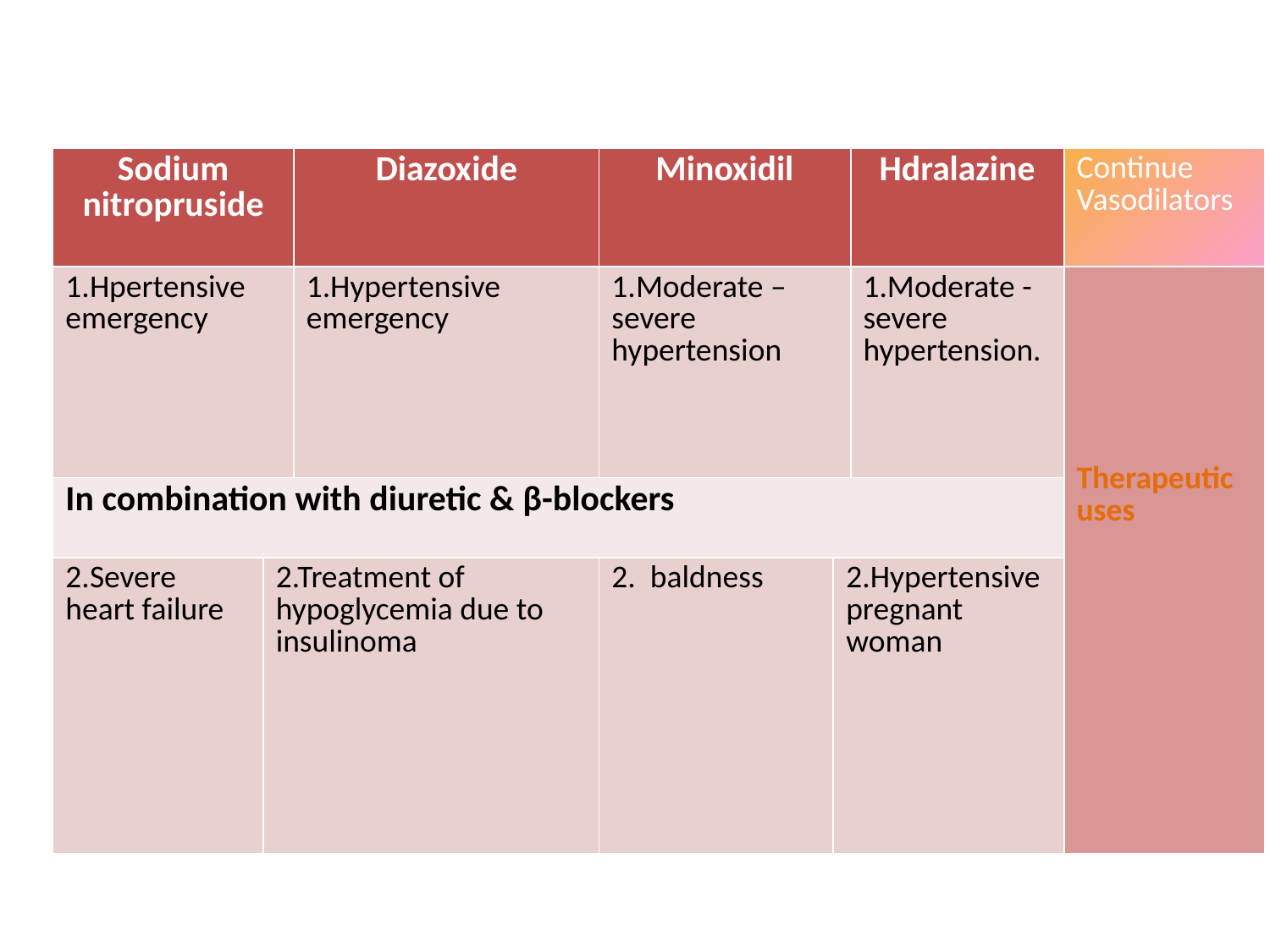

| Sodium nitropruside |  | Diazoxide | Minoxidil |  | Hdralazine | Continue Vasodilators |
| --- | --- | --- | --- | --- | --- | --- |
| 1.Hpertensive emergency |  | 1.Hypertensive emergency | 1.Moderate –severe hypertension |  | 1.Moderate -severe hypertension. | Therapeutic uses |
| In combination with diuretic & β-blockers |  |  |  |  |  |  |
| 2.Severe heart failure | 2.Treatment of hypoglycemia due to insulinoma |  | 2. baldness | 2.Hypertensive pregnant woman |  |  |